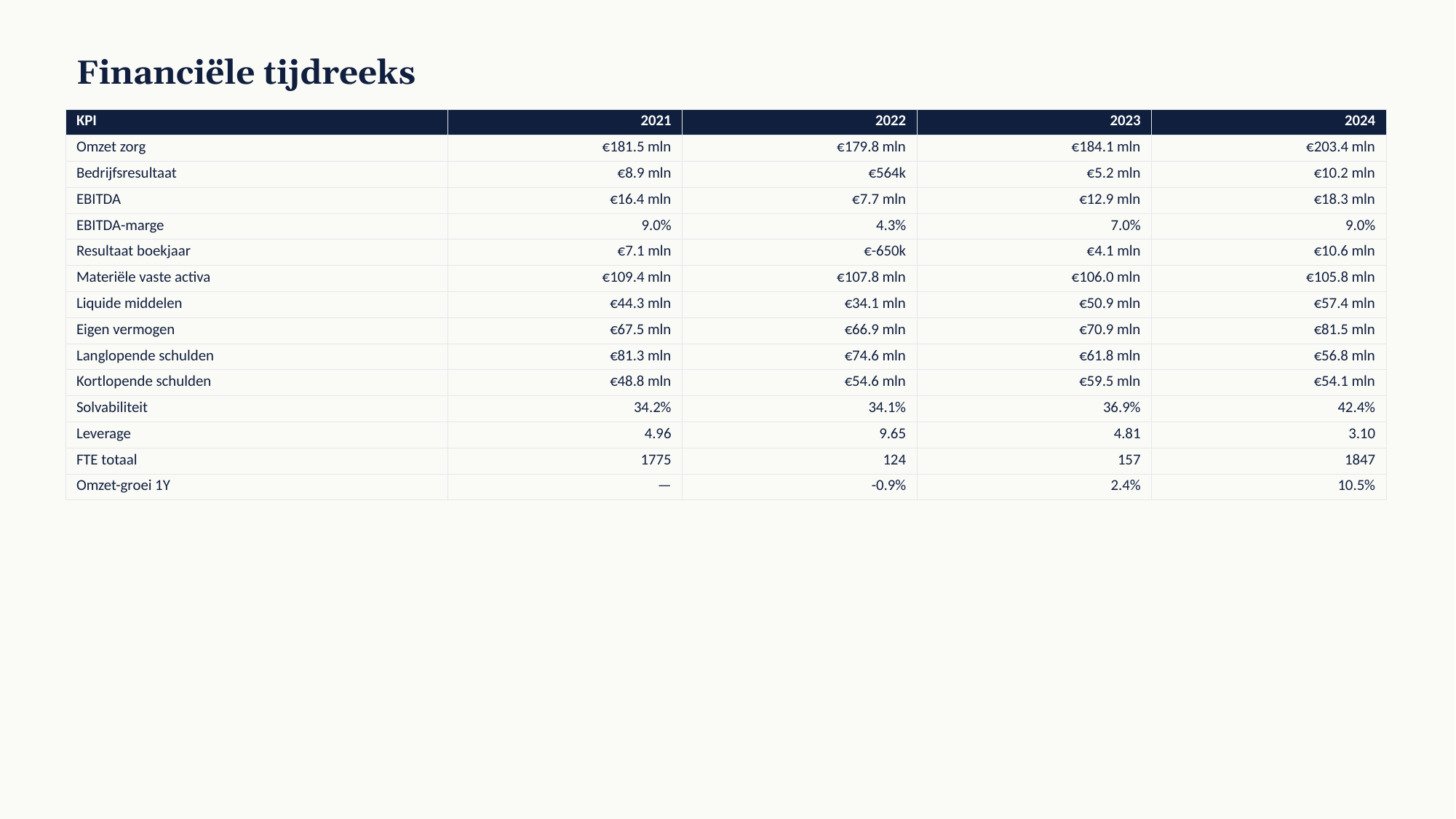

Financiële tijdreeks
| KPI | 2021 | 2022 | 2023 | 2024 |
| --- | --- | --- | --- | --- |
| Omzet zorg | €181.5 mln | €179.8 mln | €184.1 mln | €203.4 mln |
| Bedrijfsresultaat | €8.9 mln | €564k | €5.2 mln | €10.2 mln |
| EBITDA | €16.4 mln | €7.7 mln | €12.9 mln | €18.3 mln |
| EBITDA-marge | 9.0% | 4.3% | 7.0% | 9.0% |
| Resultaat boekjaar | €7.1 mln | €-650k | €4.1 mln | €10.6 mln |
| Materiële vaste activa | €109.4 mln | €107.8 mln | €106.0 mln | €105.8 mln |
| Liquide middelen | €44.3 mln | €34.1 mln | €50.9 mln | €57.4 mln |
| Eigen vermogen | €67.5 mln | €66.9 mln | €70.9 mln | €81.5 mln |
| Langlopende schulden | €81.3 mln | €74.6 mln | €61.8 mln | €56.8 mln |
| Kortlopende schulden | €48.8 mln | €54.6 mln | €59.5 mln | €54.1 mln |
| Solvabiliteit | 34.2% | 34.1% | 36.9% | 42.4% |
| Leverage | 4.96 | 9.65 | 4.81 | 3.10 |
| FTE totaal | 1775 | 124 | 157 | 1847 |
| Omzet-groei 1Y | — | -0.9% | 2.4% | 10.5% |